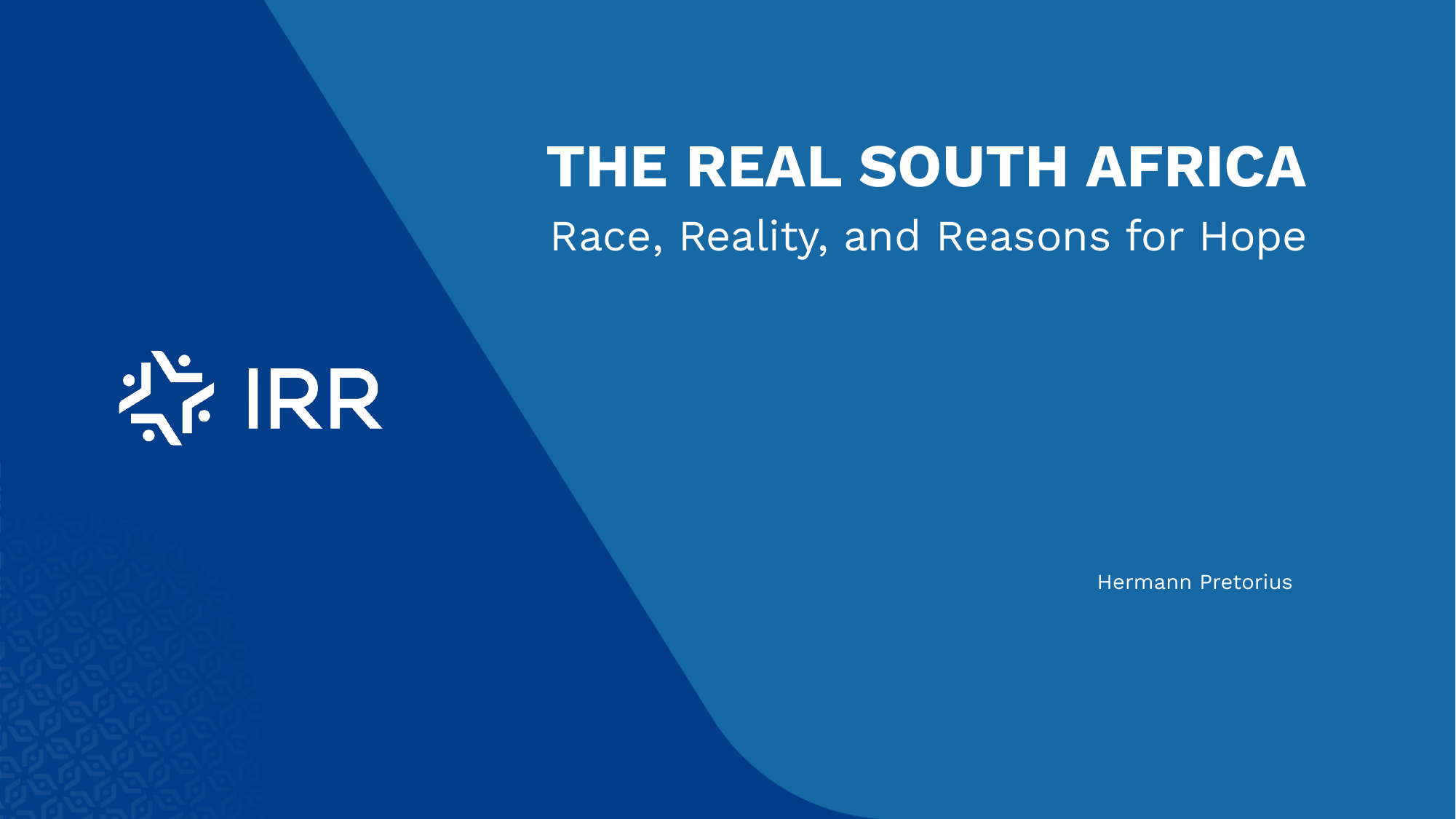

The real south Africa
Race, Reality, and Reasons for Hope
Hermann Pretorius